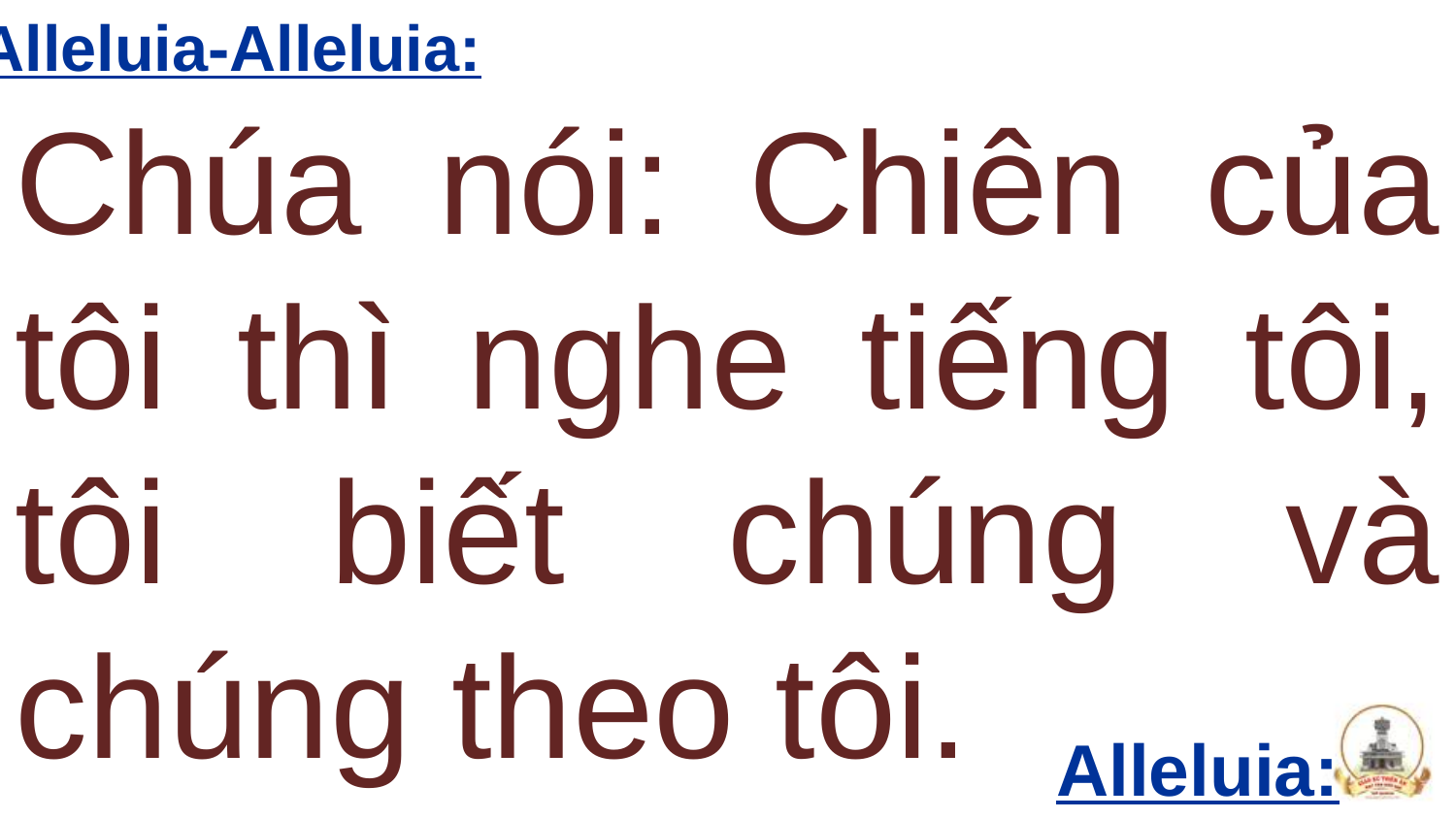

Alleluia-Alleluia:
Chúa nói: Chiên của tôi thì nghe tiếng tôi, tôi biết chúng và chúng theo tôi.
Alleluia: